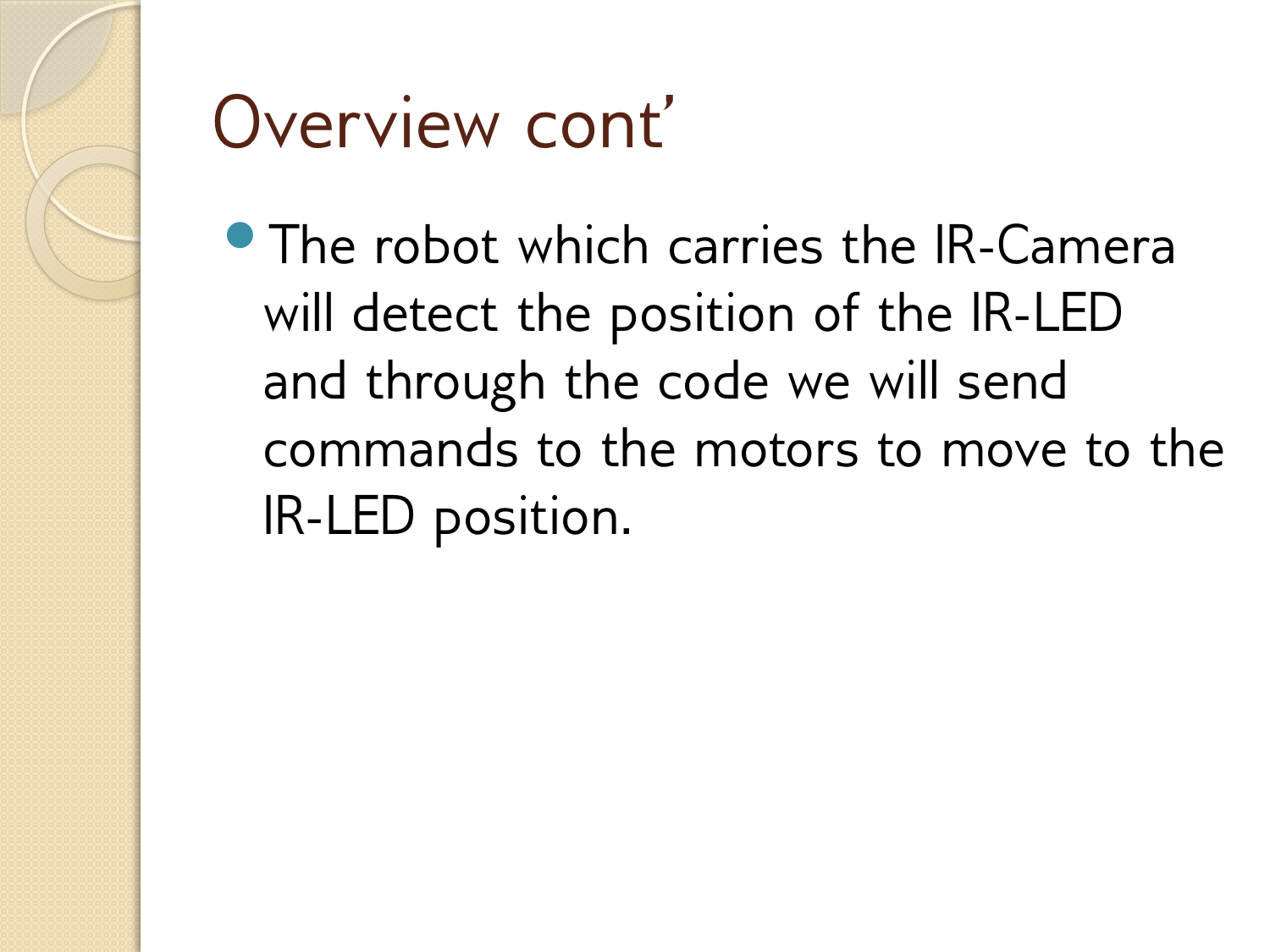

# Overview cont’
The robot which carries the IR-Camera will detect the position of the IR-LED and through the code we will send commands to the motors to move to the IR-LED position.